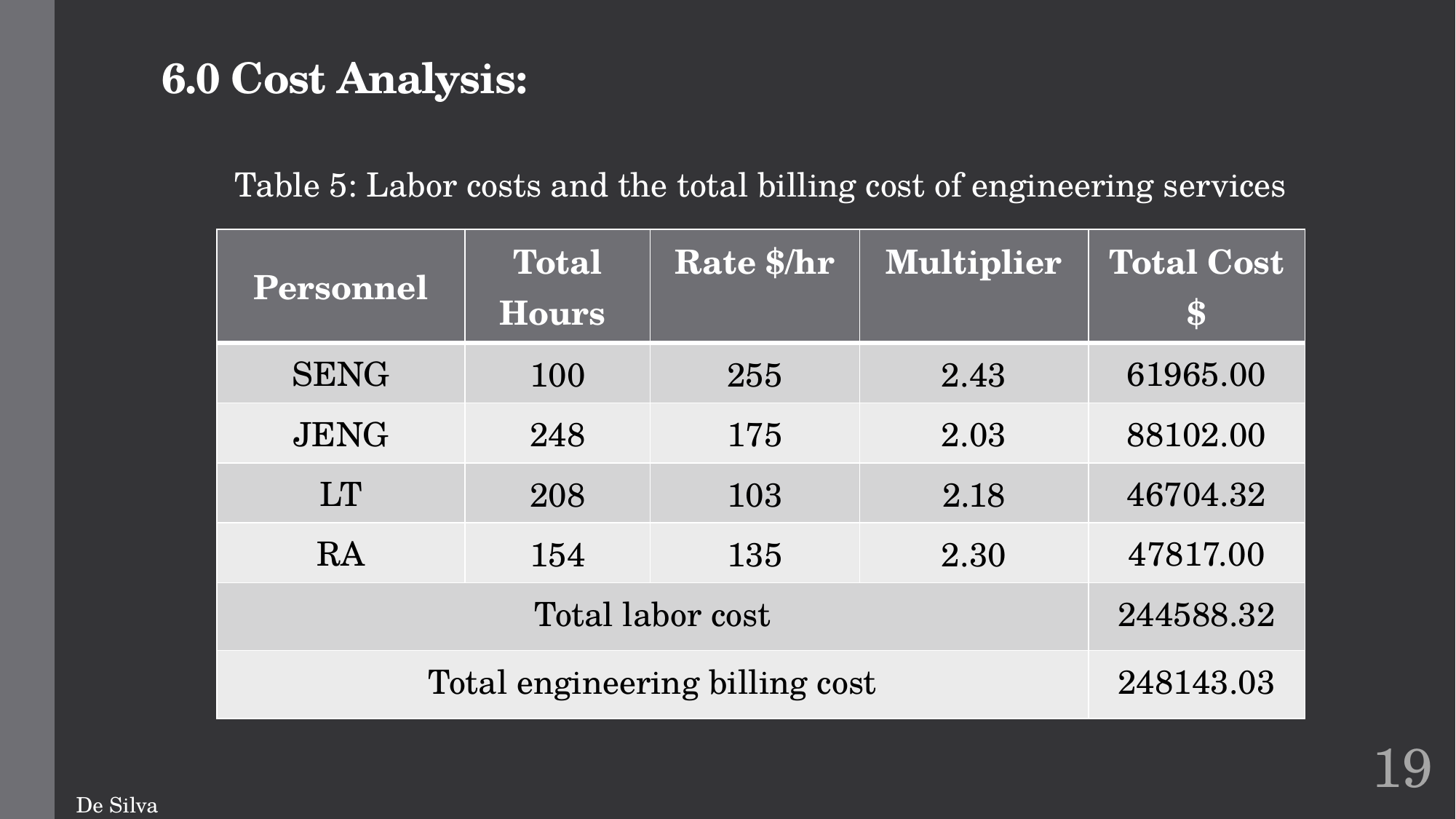

# 6.0 Cost Analysis:
Table 5: Labor costs and the total billing cost of engineering services
| Personnel | Total Hours | Rate $/hr | Multiplier | Total Cost $ |
| --- | --- | --- | --- | --- |
| SENG | 100 | 255 | 2.43 | 61965.00 |
| JENG | 248 | 175 | 2.03 | 88102.00 |
| LT | 208 | 103 | 2.18 | 46704.32 |
| RA | 154 | 135 | 2.30 | 47817.00 |
| Total labor cost |  |  |  | 244588.32 |
| Total engineering billing cost |  |  |  | 248143.03 |
19
De Silva